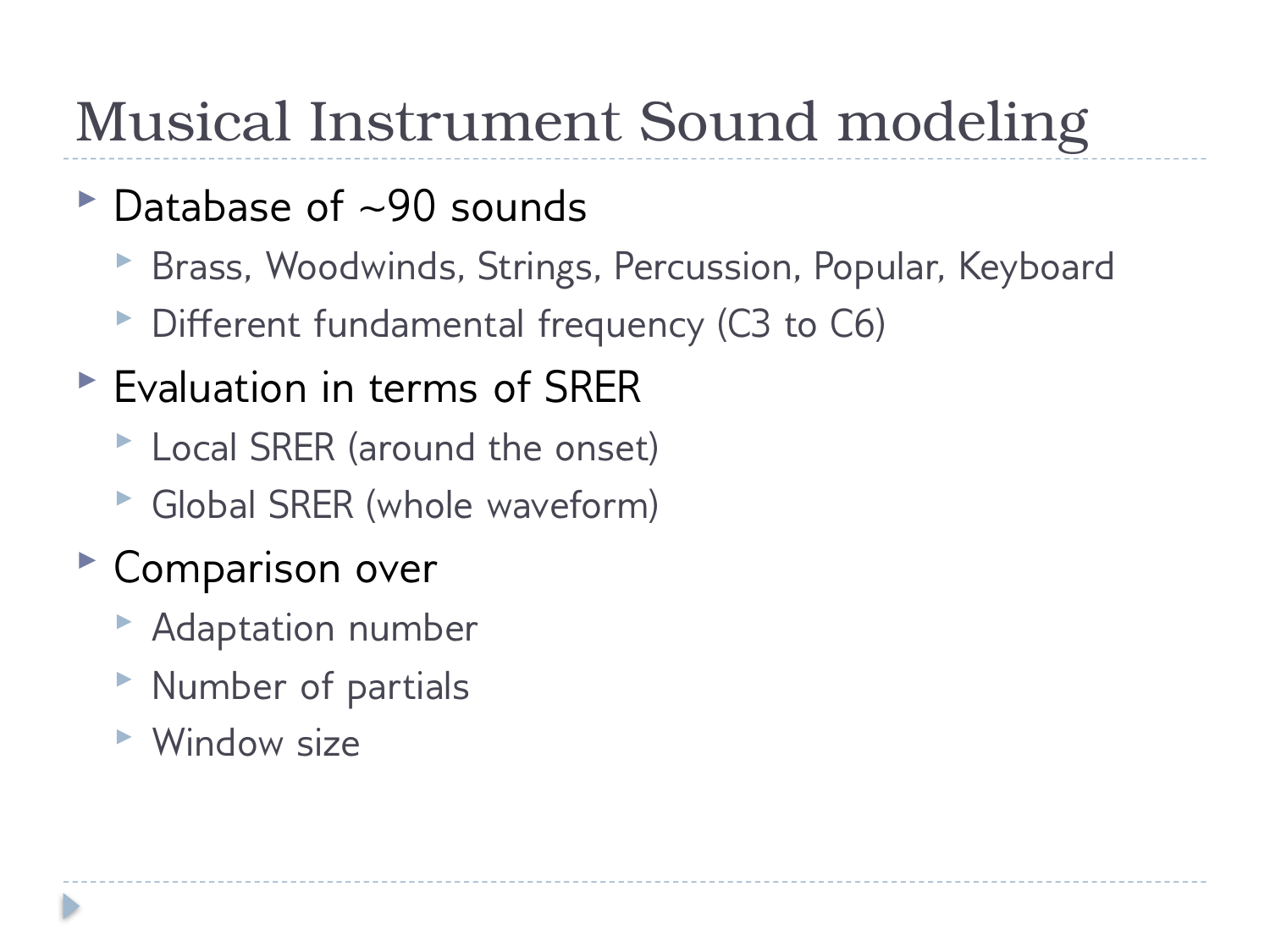

# Musical Instrument Sound modeling
Database of ~90 sounds
Brass, Woodwinds, Strings, Percussion, Popular, Keyboard
Different fundamental frequency (C3 to C6)
Evaluation in terms of SRER
Local SRER (around the onset)
Global SRER (whole waveform)
Comparison over
Adaptation number
Number of partials
Window size